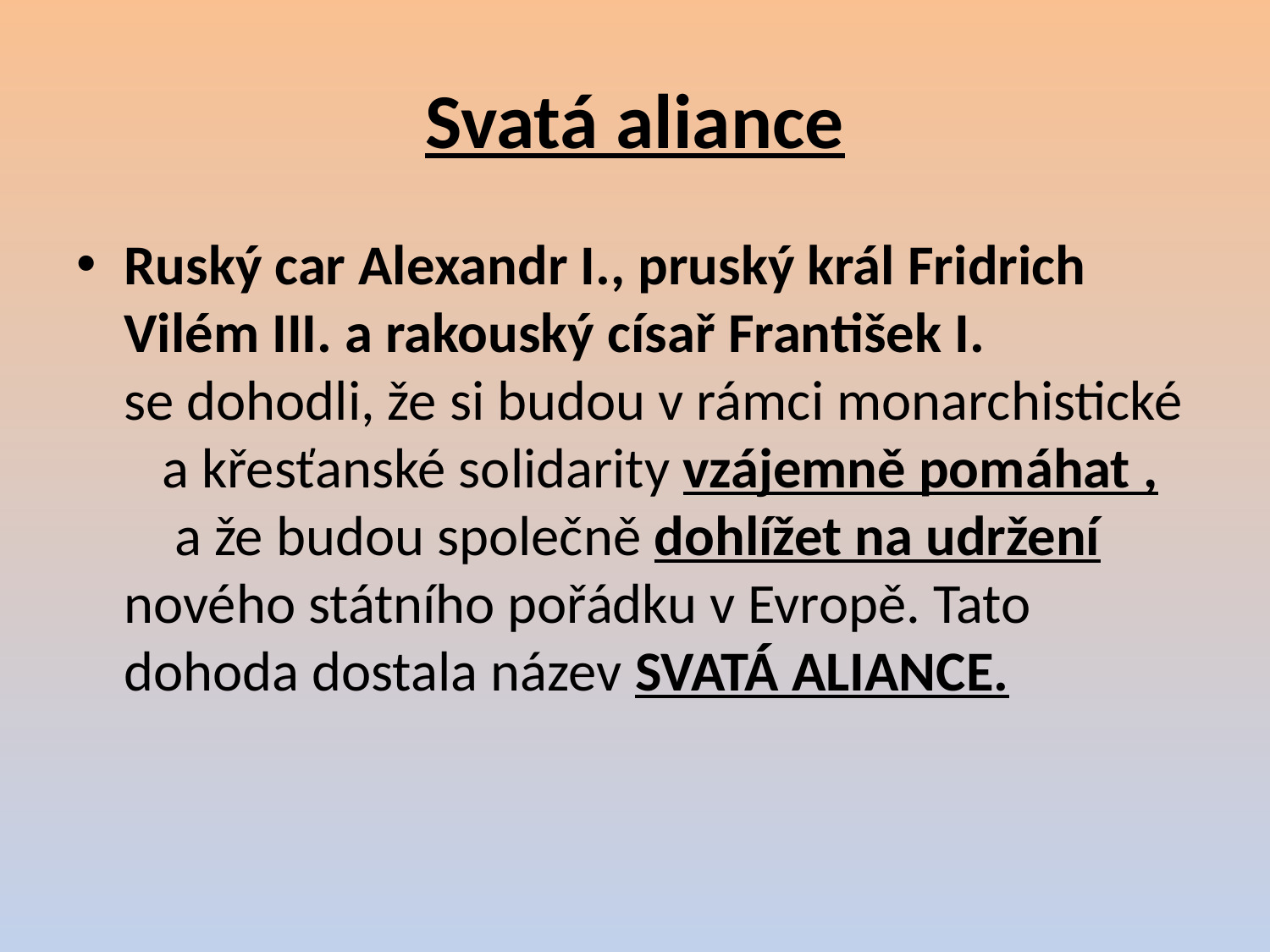

# Svatá aliance
Ruský car Alexandr I., pruský král Fridrich Vilém III. a rakouský císař František I.             se dohodli, že si budou v rámci monarchistické    a křesťanské solidarity vzájemně pomáhat ,       a že budou společně dohlížet na udržení nového státního pořádku v Evropě. Tato dohoda dostala název SVATÁ ALIANCE.